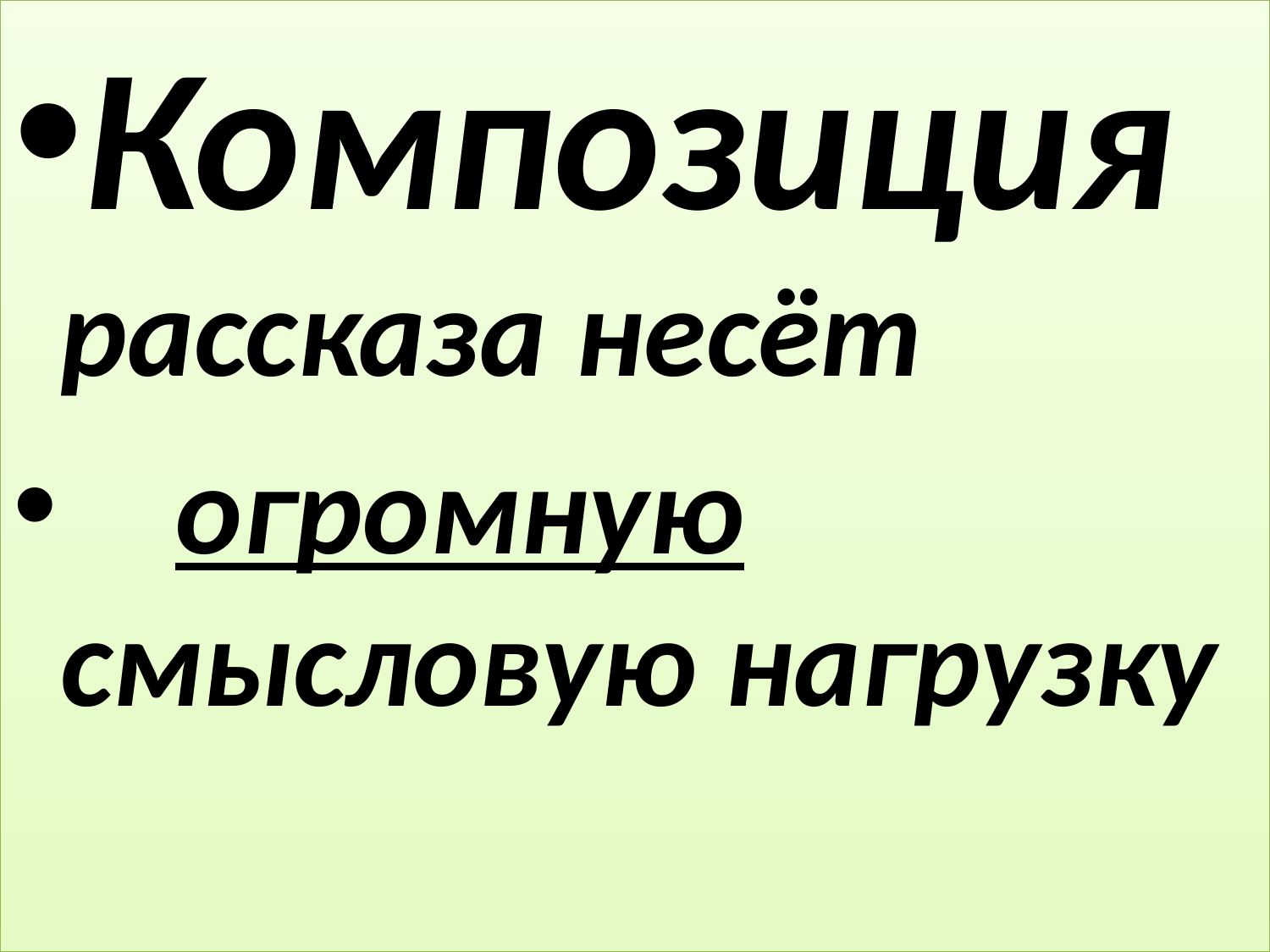

Композиция рассказа несёт
    огромную смысловую нагрузку
#